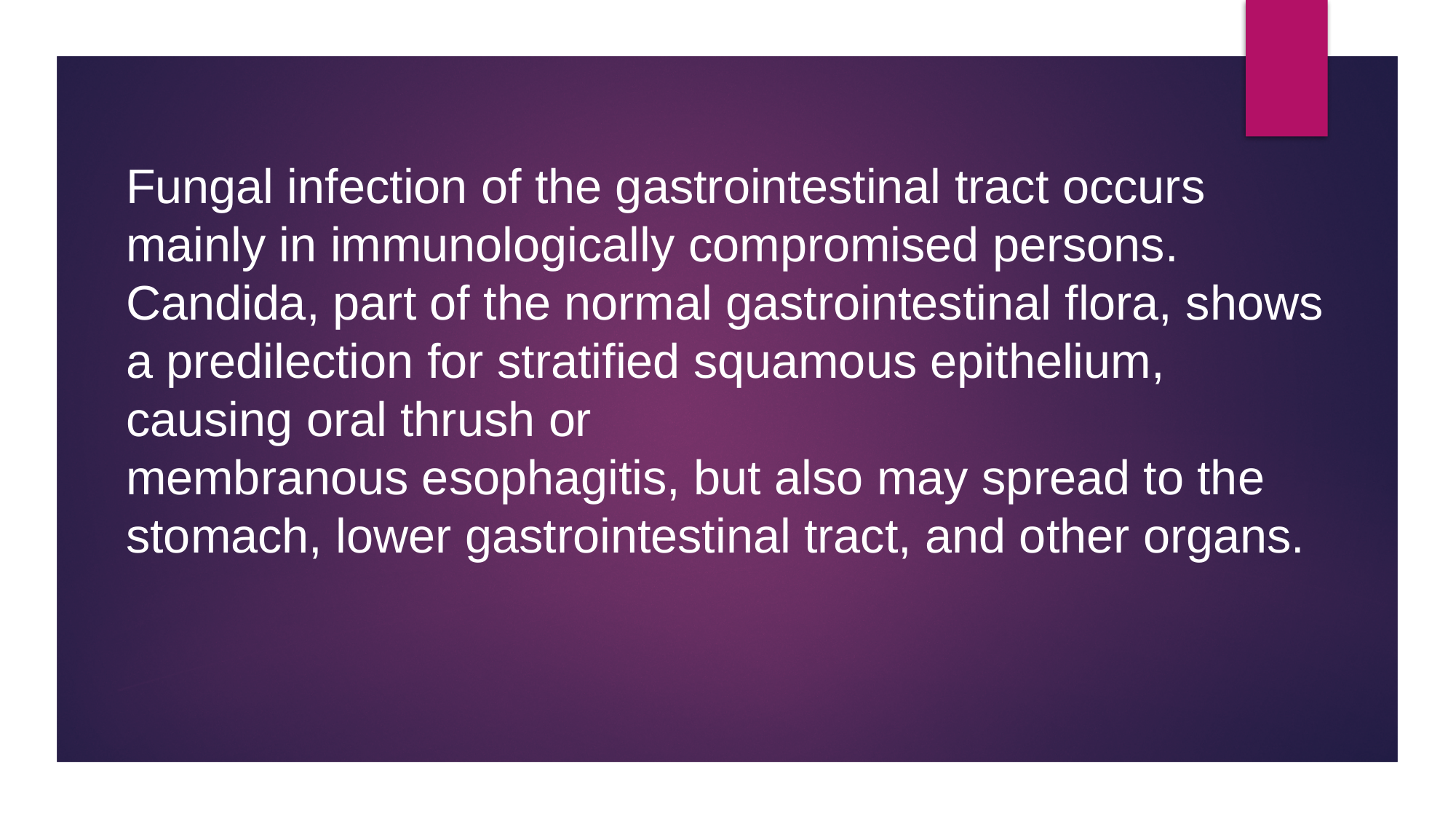

Fungal infection of the gastrointestinal tract occurs mainly in immunologically compromised persons. Candida, part of the normal gastrointestinal flora, shows a predilection for stratified squamous epithelium, causing oral thrush or
membranous esophagitis, but also may spread to the
stomach, lower gastrointestinal tract, and other organs.